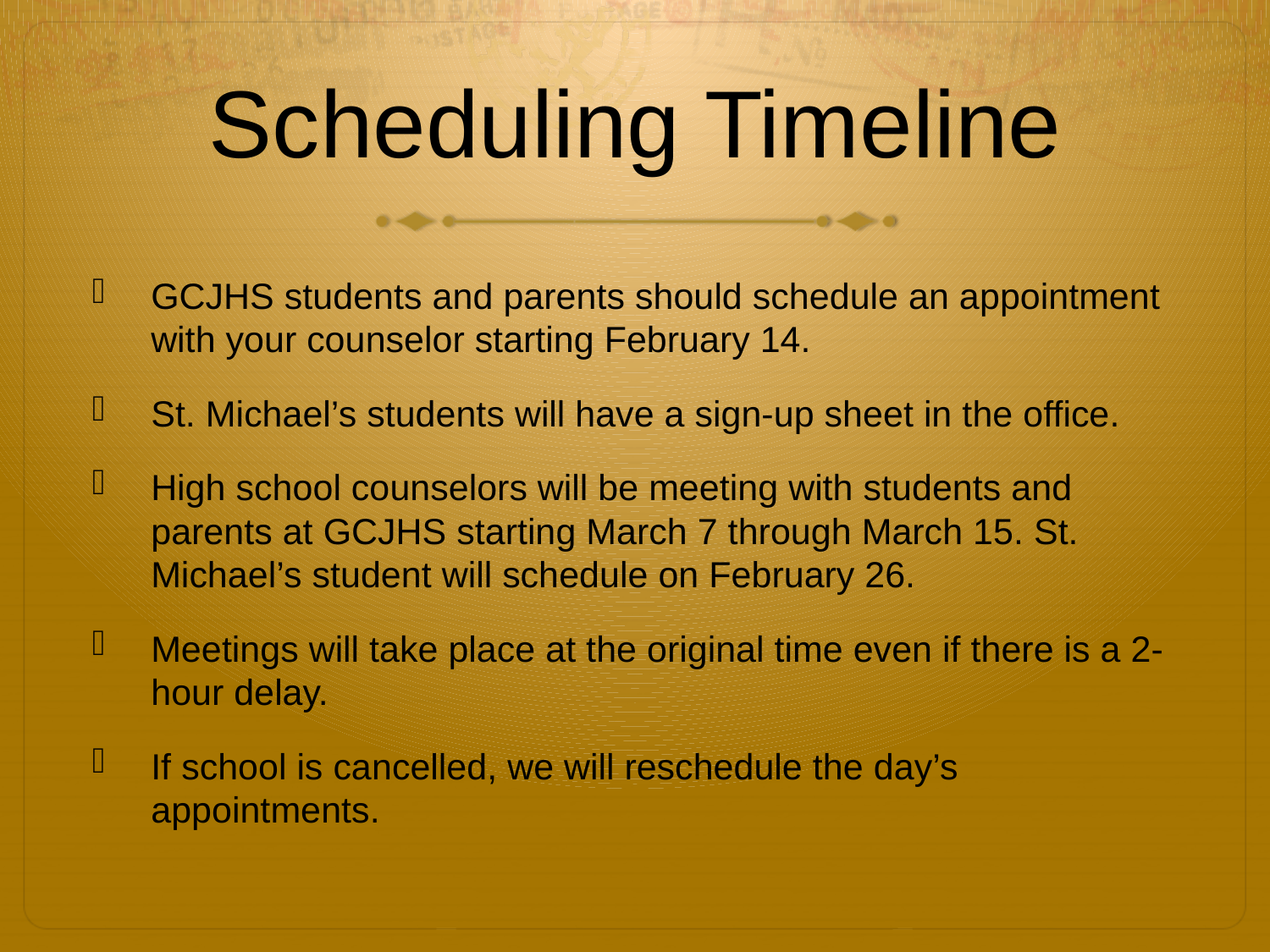

# Scheduling Timeline
GCJHS students and parents should schedule an appointment with your counselor starting February 14.
St. Michael’s students will have a sign-up sheet in the office.
High school counselors will be meeting with students and parents at GCJHS starting March 7 through March 15. St. Michael’s student will schedule on February 26.
Meetings will take place at the original time even if there is a 2-hour delay.
If school is cancelled, we will reschedule the day’s appointments.